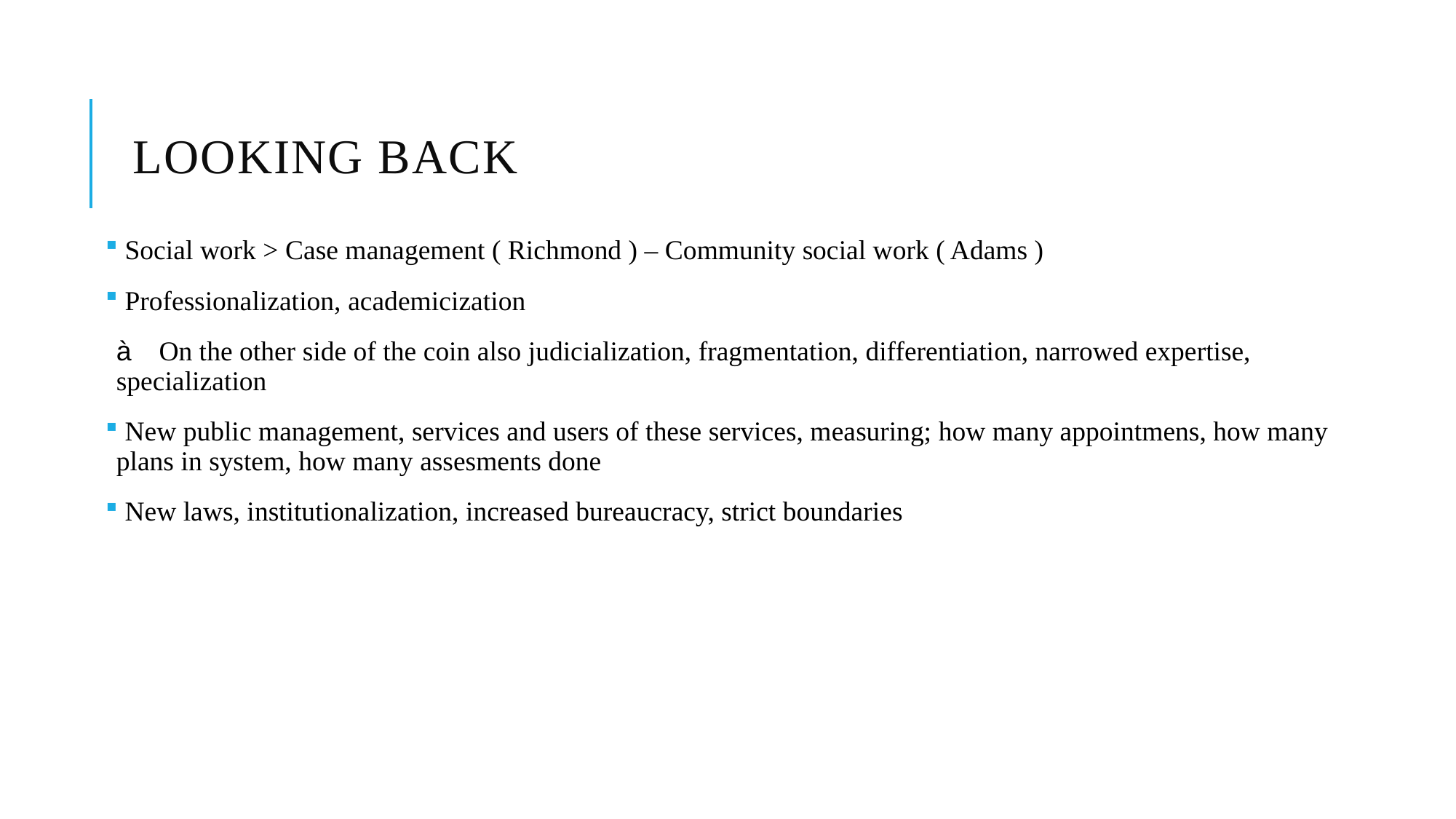

# Looking back
 Social work > Case management ( Richmond ) – Community social work ( Adams )
 Professionalization, academicization
à    On the other side of the coin also judicialization, fragmentation, differentiation, narrowed expertise, specialization
 New public management, services and users of these services, measuring; how many appointmens, how many plans in system, how many assesments done
 New laws, institutionalization, increased bureaucracy, strict boundaries